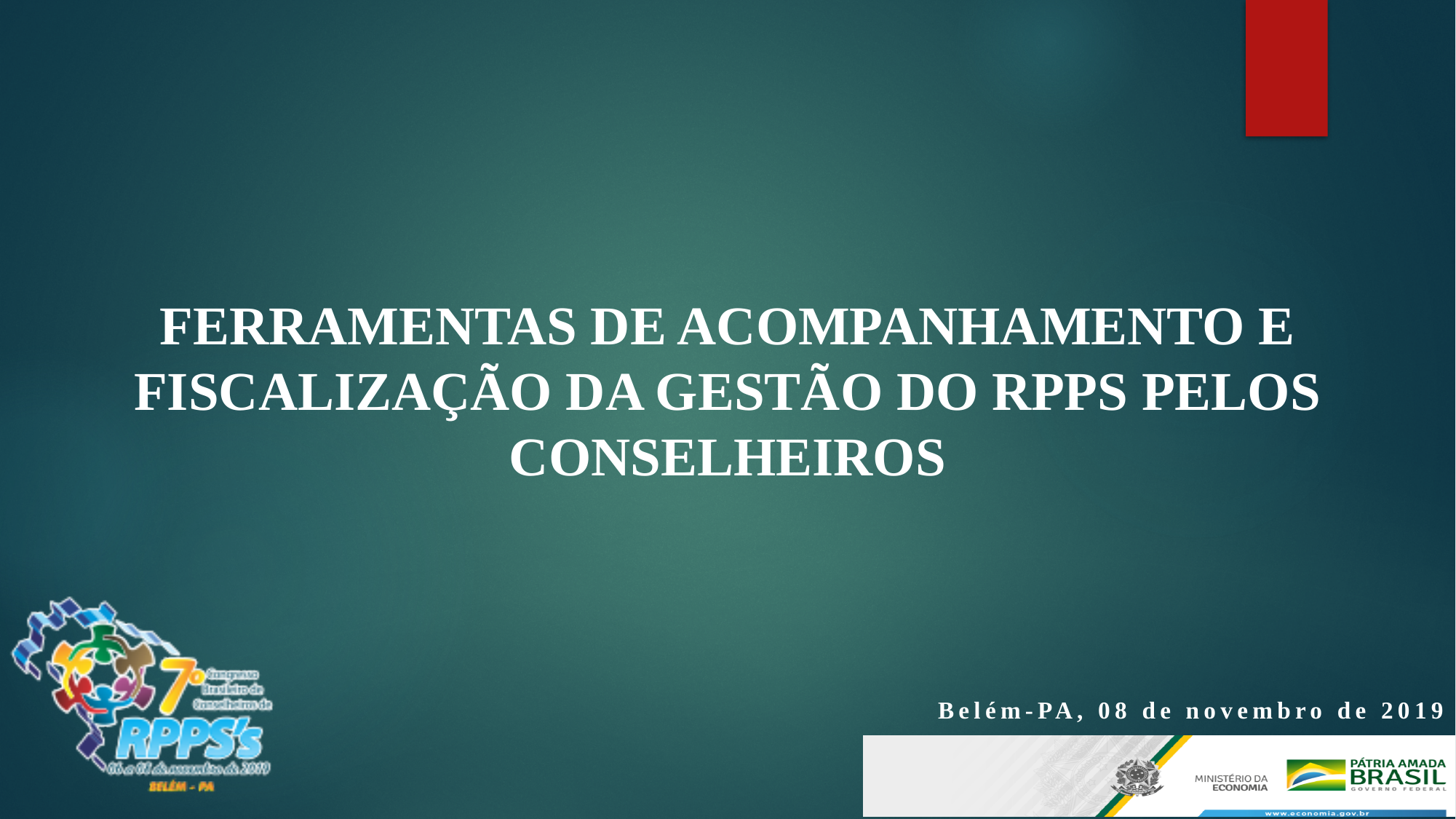

FERRAMENTAS DE ACOMPANHAMENTO E FISCALIZAÇÃO DA GESTÃO DO RPPS PELOS CONSELHEIROS

Belém-PA, 08 de novembro de 2019